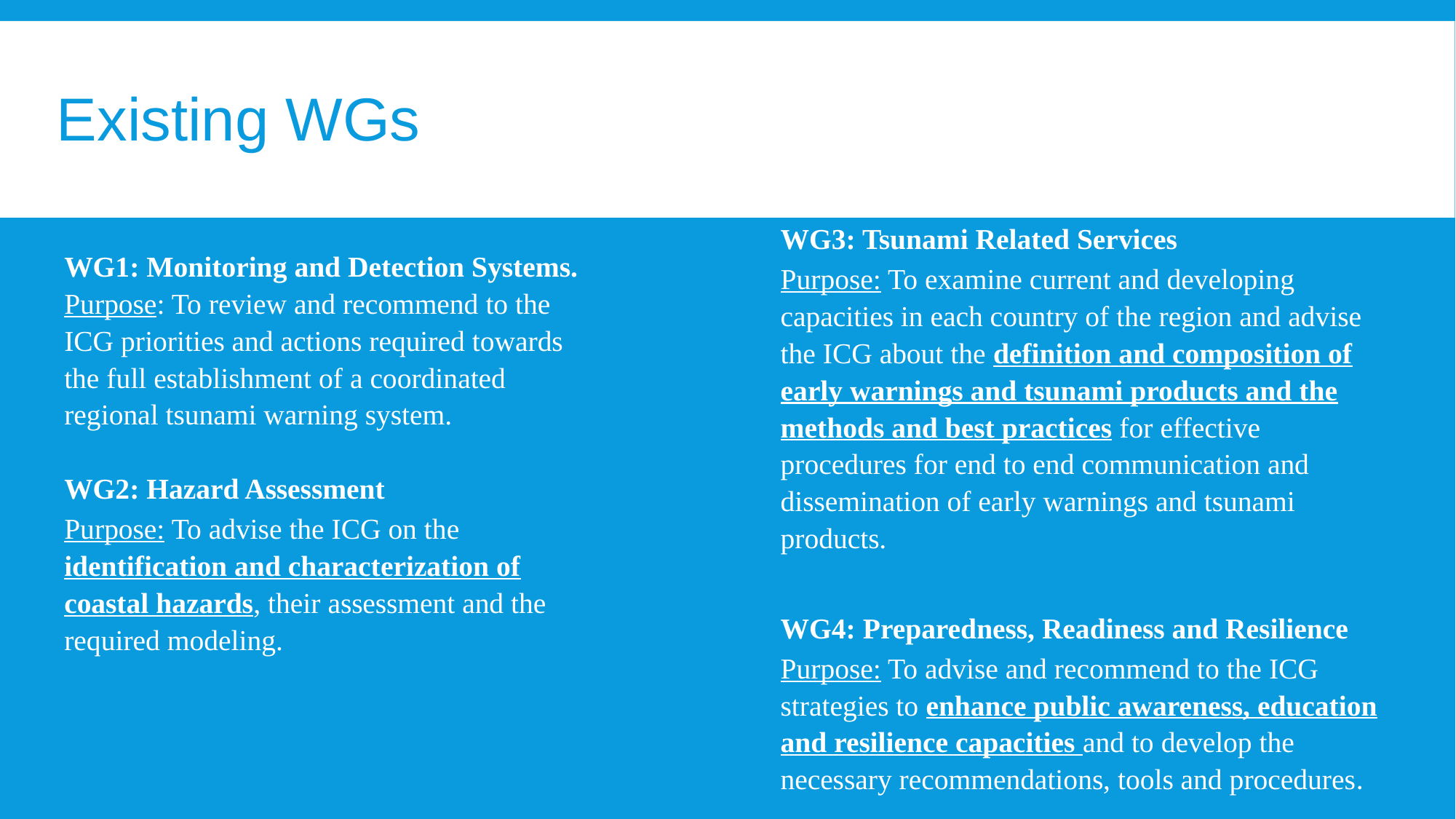

# Existing WGs
WG3: Tsunami Related Services
Purpose: To examine current and developing capacities in each country of the region and advise the ICG about the definition and composition of early warnings and tsunami products and the methods and best practices for effective procedures for end to end communication and dissemination of early warnings and tsunami products.

WG4: Preparedness, Readiness and Resilience
Purpose: To advise and recommend to the ICG strategies to enhance public awareness, education and resilience capacities and to develop the necessary recommendations, tools and procedures.

WG1: Monitoring and Detection Systems.
Purpose: To review and recommend to the ICG priorities and actions required towards the full establishment of a coordinated regional tsunami warning system.

WG2: Hazard Assessment
Purpose: To advise the ICG on the identification and characterization of coastal hazards, their assessment and the required modeling.